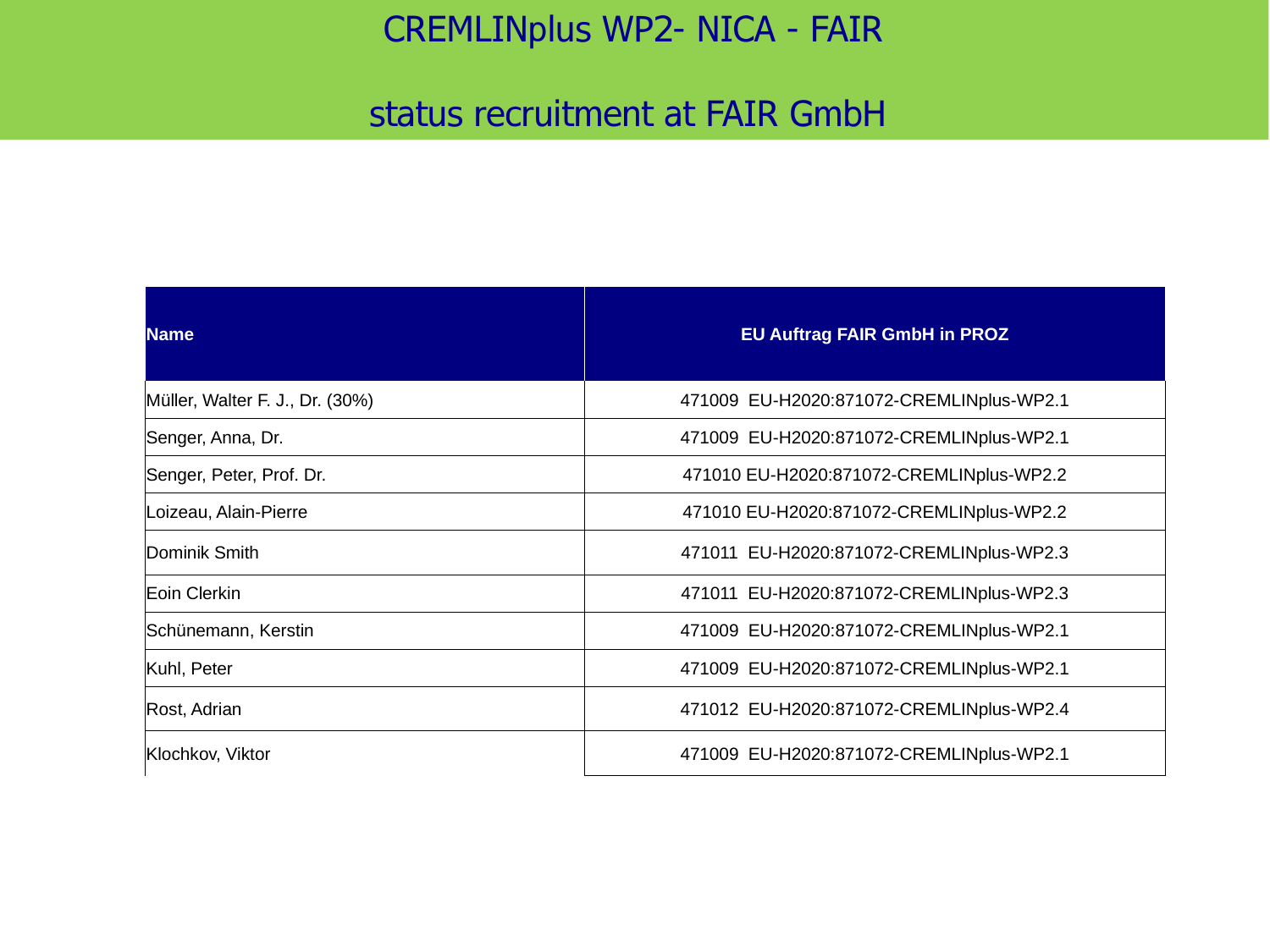

CREMLINplus WP2- NICA - FAIR

status recruitment at FAIR GmbH
| Name | EU Auftrag FAIR GmbH in PROZ |
| --- | --- |
| Müller, Walter F. J., Dr. (30%) | 471009 EU-H2020:871072-CREMLINplus-WP2.1 |
| Senger, Anna, Dr. | 471009 EU-H2020:871072-CREMLINplus-WP2.1 |
| Senger, Peter, Prof. Dr. | 471010 EU-H2020:871072-CREMLINplus-WP2.2 |
| Loizeau, Alain-Pierre | 471010 EU-H2020:871072-CREMLINplus-WP2.2 |
| Dominik Smith | 471011 EU-H2020:871072-CREMLINplus-WP2.3 |
| Eoin Clerkin | 471011 EU-H2020:871072-CREMLINplus-WP2.3 |
| Schünemann, Kerstin | 471009 EU-H2020:871072-CREMLINplus-WP2.1 |
| Kuhl, Peter | 471009 EU-H2020:871072-CREMLINplus-WP2.1 |
| Rost, Adrian | 471012 EU-H2020:871072-CREMLINplus-WP2.4 |
| Klochkov, Viktor | 471009 EU-H2020:871072-CREMLINplus-WP2.1 |